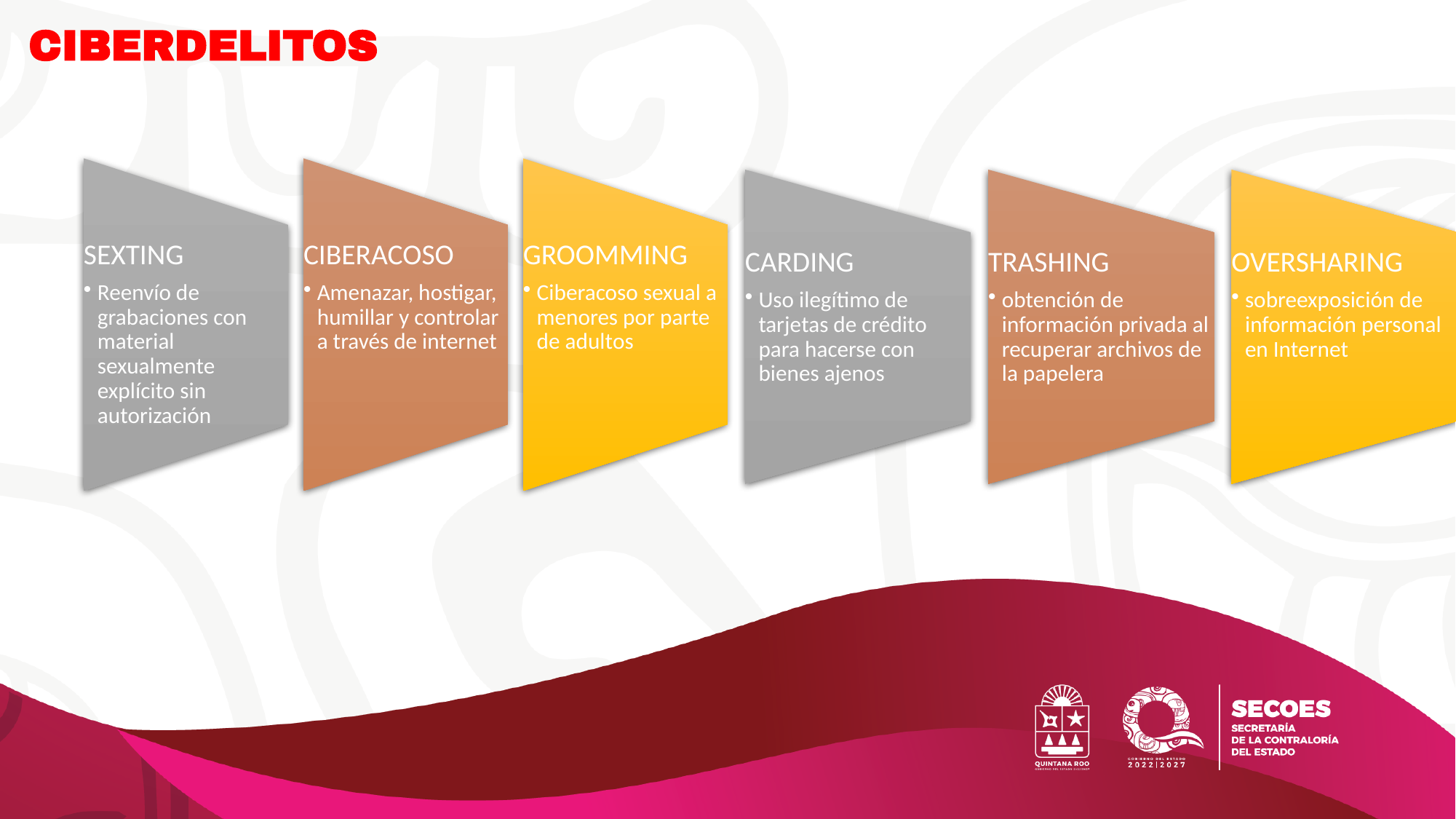

CIBERDELITOS
SEXTING
Reenvío de grabaciones con material sexualmente explícito sin autorización
CIBERACOSO
Amenazar, hostigar, humillar y controlar a través de internet
GROOMMING
Ciberacoso sexual a menores por parte de adultos
CARDING
Uso ilegítimo de tarjetas de crédito para hacerse con bienes ajenos
TRASHING
obtención de información privada al recuperar archivos de la papelera
OVERSHARING
sobreexposición de información personal en Internet